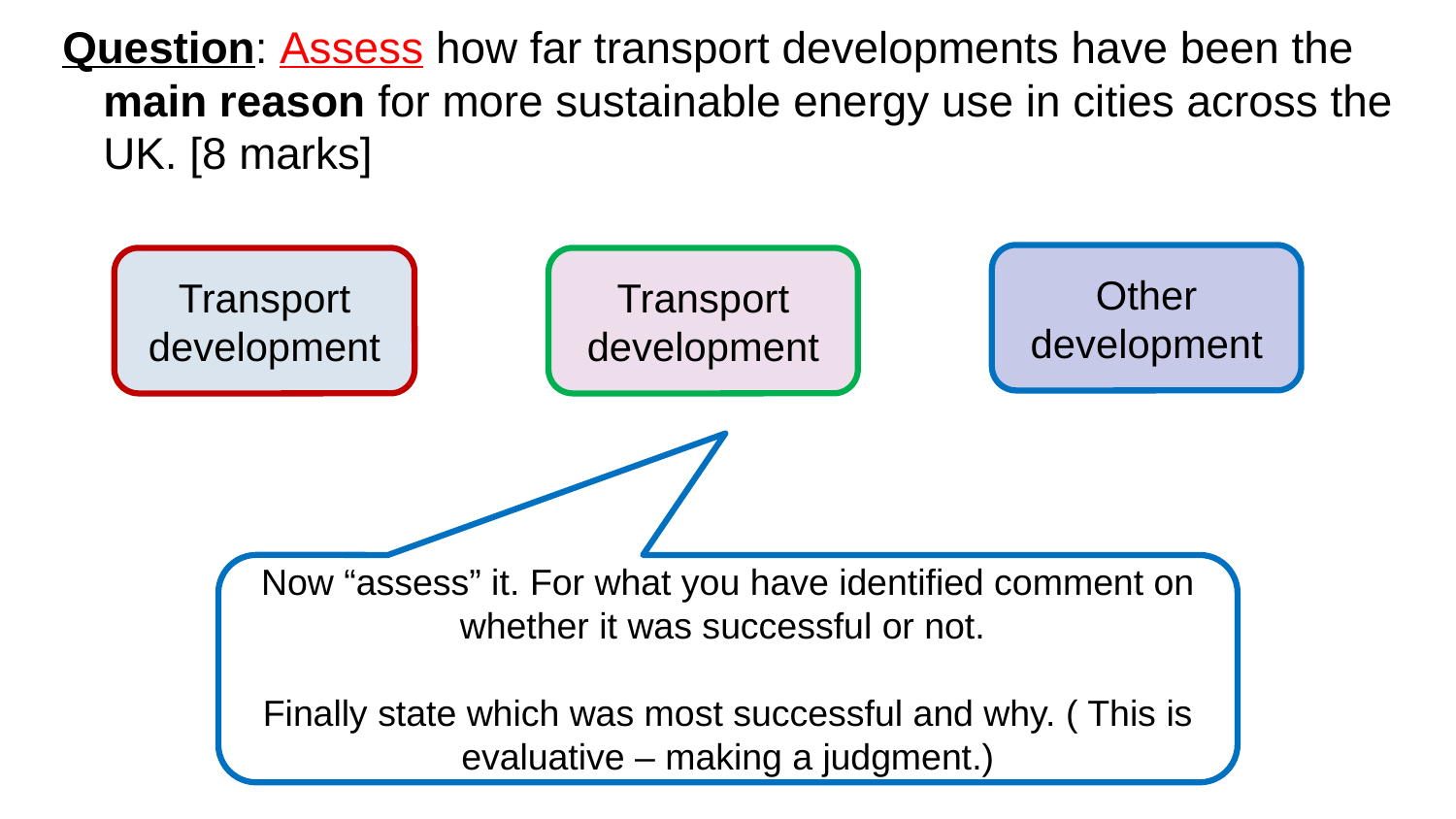

Question: Assess how far transport developments have been the main reason for more sustainable energy use in cities across the UK. [8 marks]
Other development
Transport development
Transport development
Now “assess” it. For what you have identified comment on whether it was successful or not.

Finally state which was most successful and why. ( This is evaluative – making a judgment.)